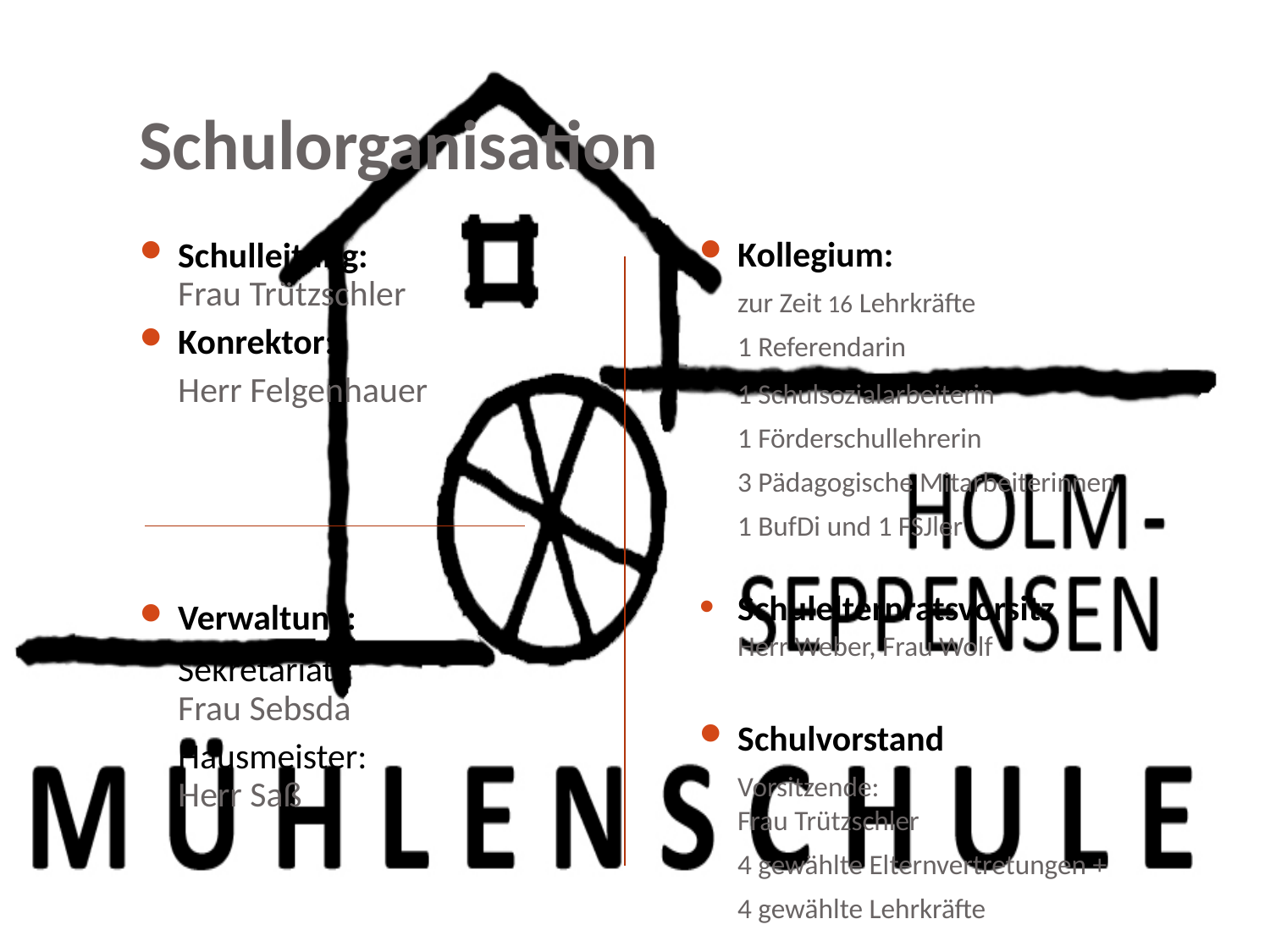

# Schulorganisation
Kollegium:
	zur Zeit 16 Lehrkräfte
 	1 Referendarin
1 Schulsozialarbeiterin
	1 Förderschullehrerin
	3 Pädagogische Mitarbeiterinnen
      1 BufDi und 1 FSJler
Schulelternratsvorsitz
Herr Weber, Frau Wolf

Schulvorstand
	Vorsitzende:
Frau Trützschler
	4 gewählte Elternvertretungen +
	4 gewählte Lehrkräfte

Schulleitung:
Frau Trützschler
Konrektor:
	Herr Felgenhauer

Verwaltung:
Sekretariat:
Frau Sebsda
Hausmeister:
Herr Saß